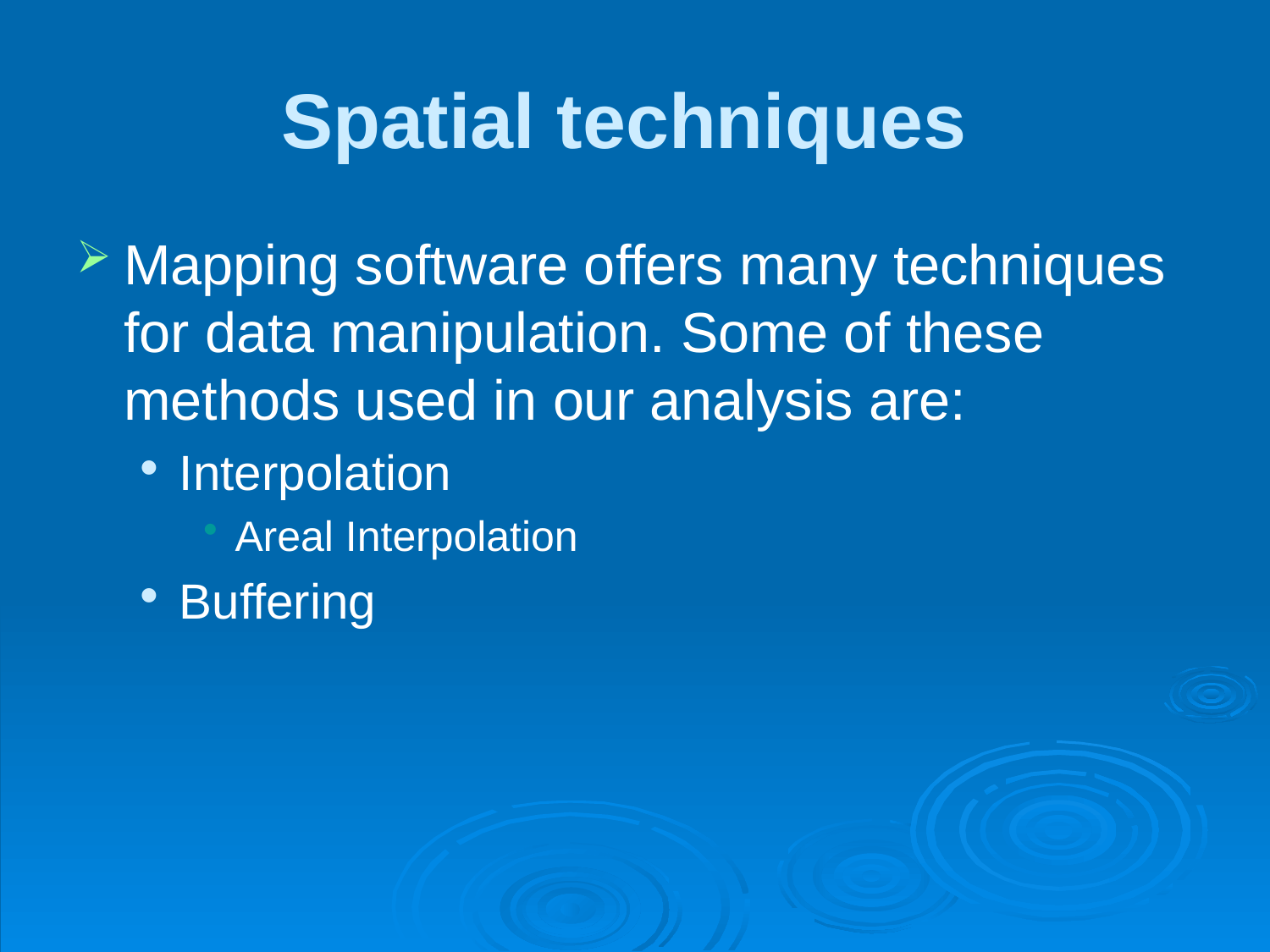

# Spatial techniques
Mapping software offers many techniques for data manipulation. Some of these methods used in our analysis are:
Interpolation
Areal Interpolation
Buffering